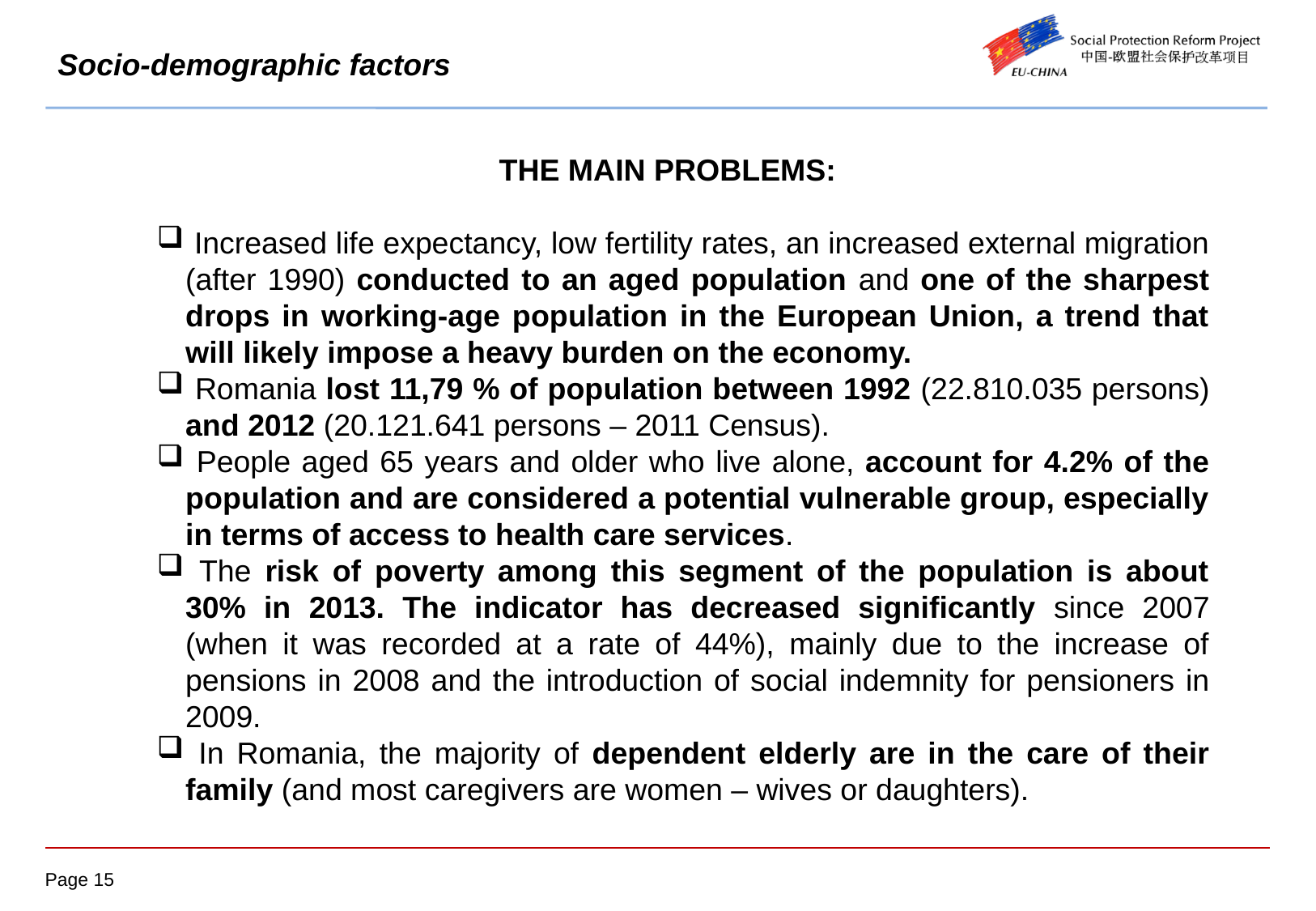

Socio-demographic factors
THE MAIN PROBLEMS:
 Increased life expectancy, low fertility rates, an increased external migration (after 1990) conducted to an aged population and one of the sharpest drops in working-age population in the European Union, a trend that will likely impose a heavy burden on the economy.
 Romania lost 11,79 % of population between 1992 (22.810.035 persons) and 2012 (20.121.641 persons – 2011 Census).
 People aged 65 years and older who live alone, account for 4.2% of the population and are considered a potential vulnerable group, especially in terms of access to health care services.
 The risk of poverty among this segment of the population is about 30% in 2013. The indicator has decreased significantly since 2007 (when it was recorded at a rate of 44%), mainly due to the increase of pensions in 2008 and the introduction of social indemnity for pensioners in 2009.
 In Romania, the majority of dependent elderly are in the care of their family (and most caregivers are women – wives or daughters).